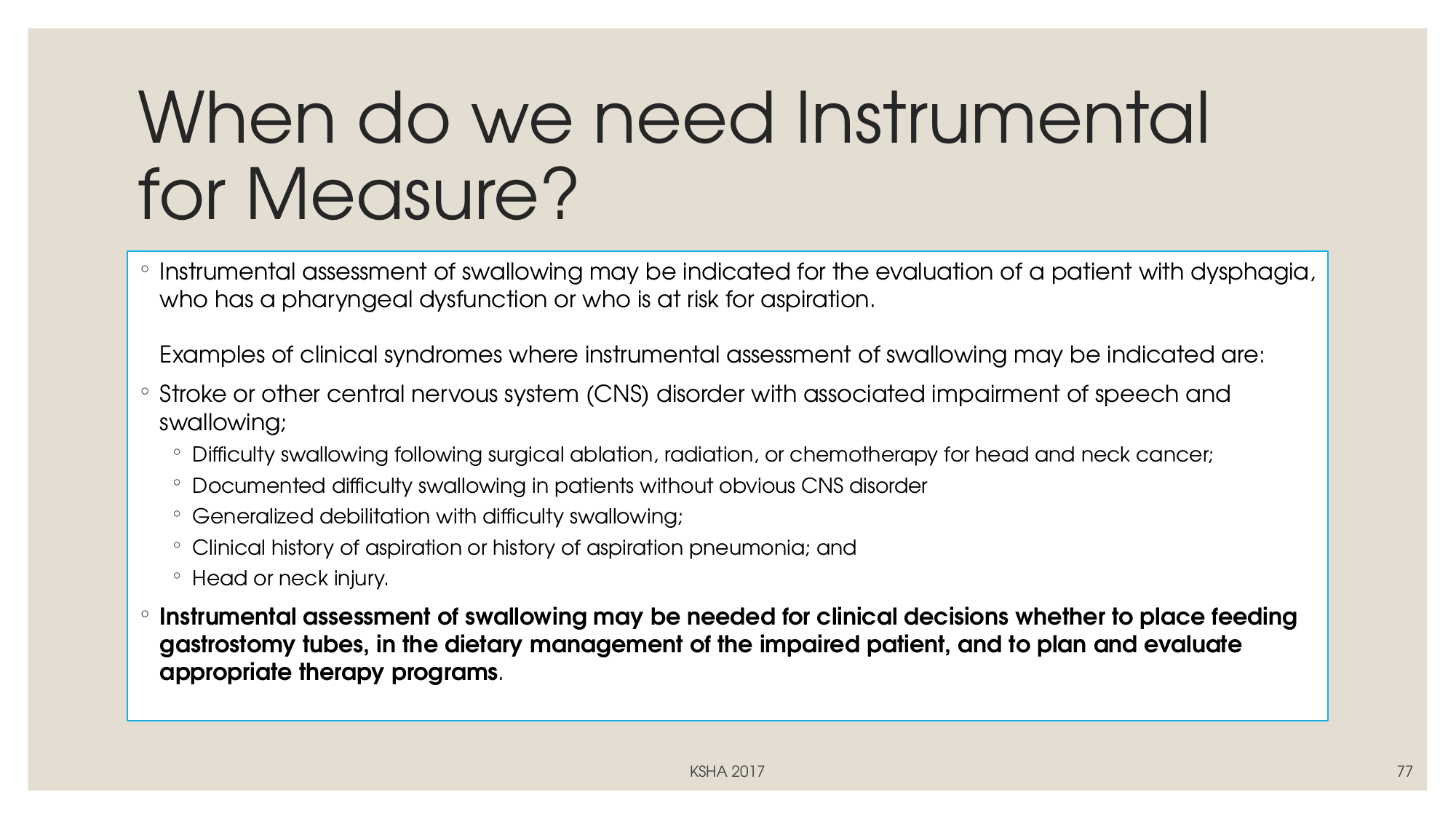

# When do we need Instrumental for Measure?
Instrumental assessment of swallowing may be indicated for the evaluation of a patient with dysphagia, who has a pharyngeal dysfunction or who is at risk for aspiration.
Examples of clinical syndromes where instrumental assessment of swallowing may be indicated are:
Stroke or other central nervous system (CNS) disorder with associated impairment of speech and swallowing;
Difficulty swallowing following surgical ablation, radiation, or chemotherapy for head and neck cancer;
Documented difficulty swallowing in patients without obvious CNS disorder
Generalized debilitation with difficulty swallowing;
Clinical history of aspiration or history of aspiration pneumonia; and
Head or neck injury.
Instrumental assessment of swallowing may be needed for clinical decisions whether to place feeding gastrostomy tubes, in the dietary management of the impaired patient, and to plan and evaluate appropriate therapy programs.
KSHA 2017
77